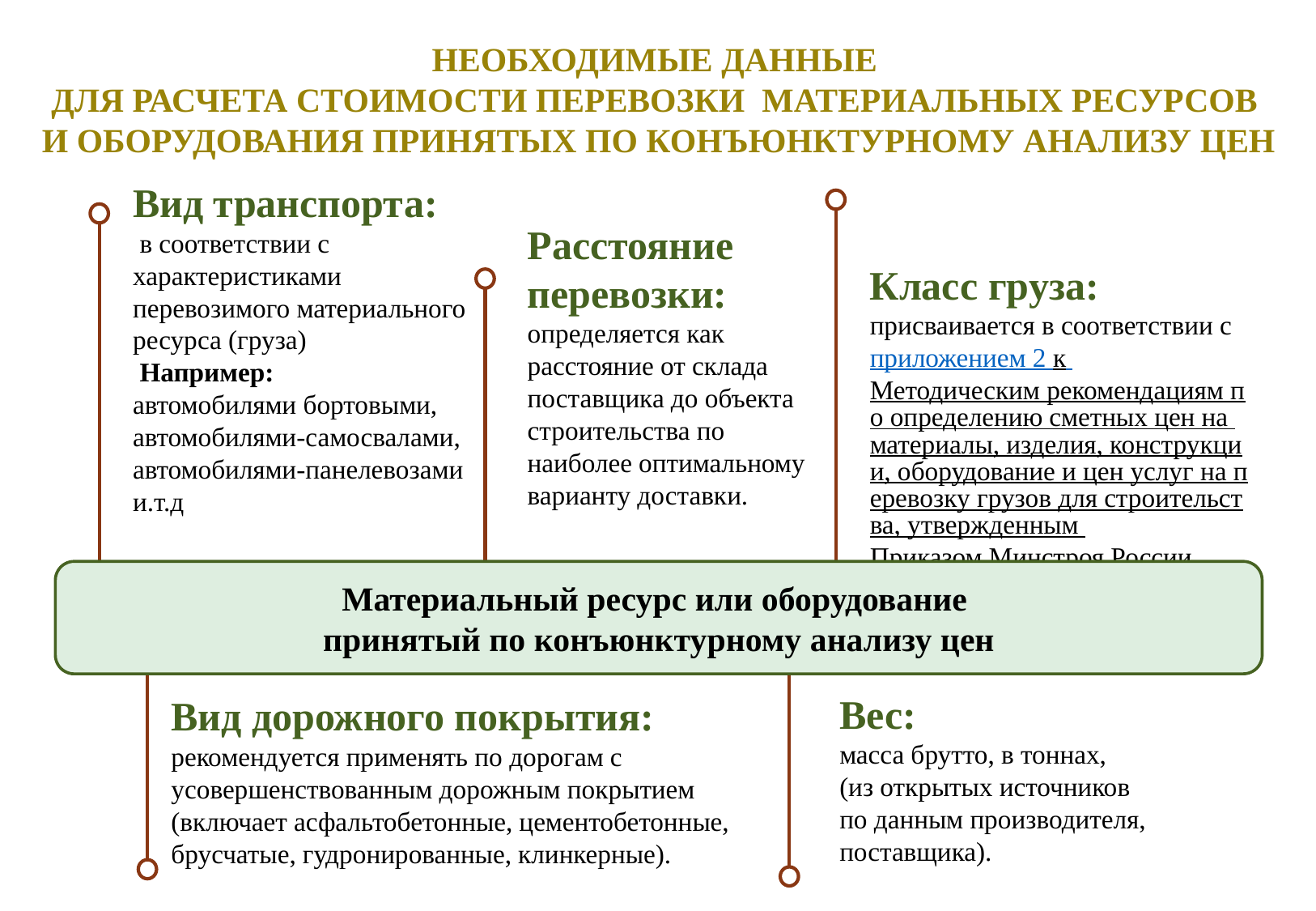

НЕОБХОДИМЫЕ ДАННЫЕ
ДЛЯ РАСЧЕТА СТОИМОСТИ ПЕРЕВОЗКИ  МАТЕРИАЛЬНЫХ РЕСУРСОВ
И ОБОРУДОВАНИЯ ПРИНЯТЫХ ПО КОНЪЮНКТУРНОМУ АНАЛИЗУ ЦЕН

Вид транспорта:
 в соответствии с характеристиками перевозимого материального ресурса (груза)
 Например:
автомобилями бортовыми,
автомобилями-самосвалами,
автомобилями-панелевозами и.т.д

Класс груза:
присваивается в соответствии с приложением 2 к Методическим рекомендациям по определению сметных цен на материалы, изделия, конструкции, оборудование и цен услуг на перевозку грузов для строительства, утвержденным
Приказом Минстроя России
от 04.09.2019 N 517/пр.

Расстояние перевозки: определяется как расстояние от склада поставщика до объекта строительства по наиболее оптимальному варианту доставки.

Материальный ресурс или оборудование
принятый по конъюнктурному анализу цен

Вид дорожного покрытия:
рекомендуется применять по дорогам с усовершенствованным дорожным покрытием (включает асфальтобетонные, цементобетонные, брусчатые, гудронированные, клинкерные).

Вес:
масса брутто, в тоннах,
(из открытых источников
по данным производителя, поставщика).